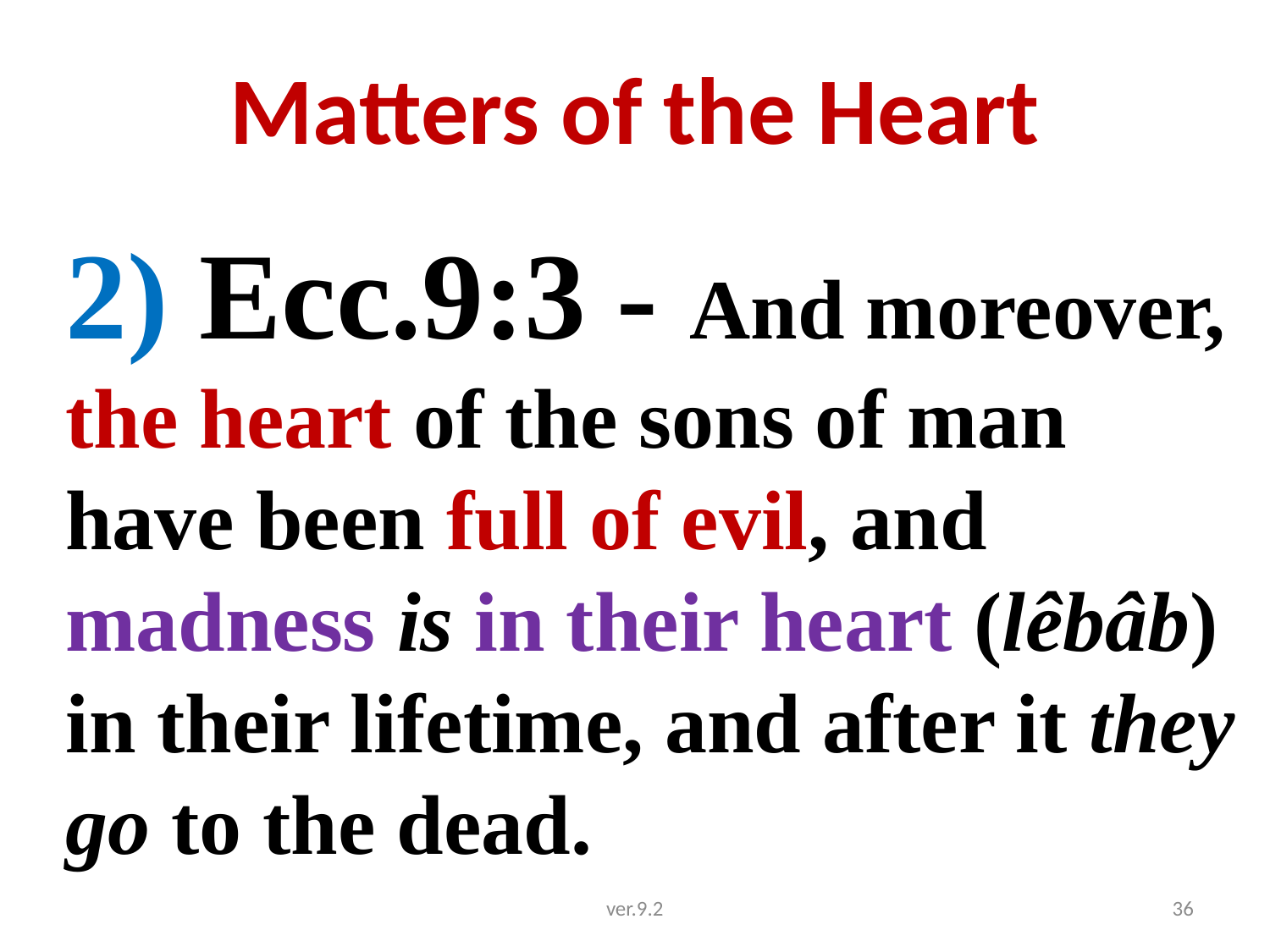

# Matters of the Heart
2) Ecc.9:3 - And moreover, the heart of the sons of man have been full of evil, and madness is in their heart (lêbâb) in their lifetime, and after it they go to the dead.
ver.9.2
36